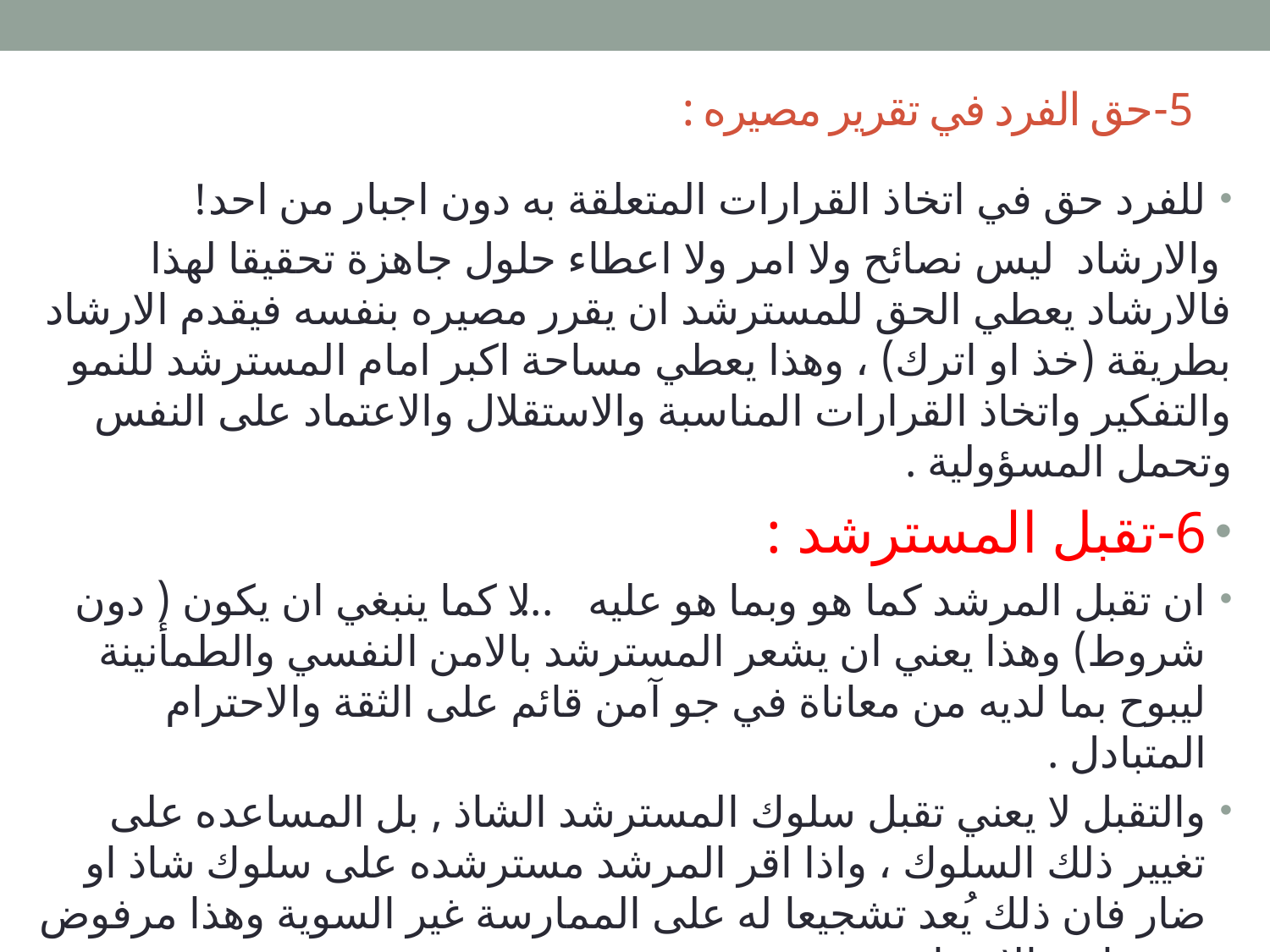

# 5-	حق الفرد في تقرير مصيره :
للفرد حق في اتخاذ القرارات المتعلقة به دون اجبار من احد!
 والارشاد  ليس نصائح ولا امر ولا اعطاء حلول جاهزة تحقيقا لهذا فالارشاد يعطي الحق للمسترشد ان يقرر مصيره بنفسه فيقدم الارشاد بطريقة (خذ او اترك) ، وهذا يعطي مساحة اكبر امام المسترشد للنمو والتفكير واتخاذ القرارات المناسبة والاستقلال والاعتماد على النفس وتحمل المسؤولية .
6-	تقبل المسترشد :
ان تقبل المرشد كما هو وبما هو عليه ... لا كما ينبغي ان يكون ( دون شروط) وهذا يعني ان يشعر المسترشد بالامن النفسي والطمأنينة ليبوح بما لديه من معاناة في جو آمن قائم على الثقة والاحترام المتبادل .
والتقبل لا يعني تقبل سلوك المسترشد الشاذ , بل المساعده على تغيير ذلك السلوك ، واذا اقر المرشد مسترشده على سلوك شاذ او ضار فان ذلك يُعد تشجيعا له على الممارسة غير السوية وهذا مرفوض من جانب الارشاد